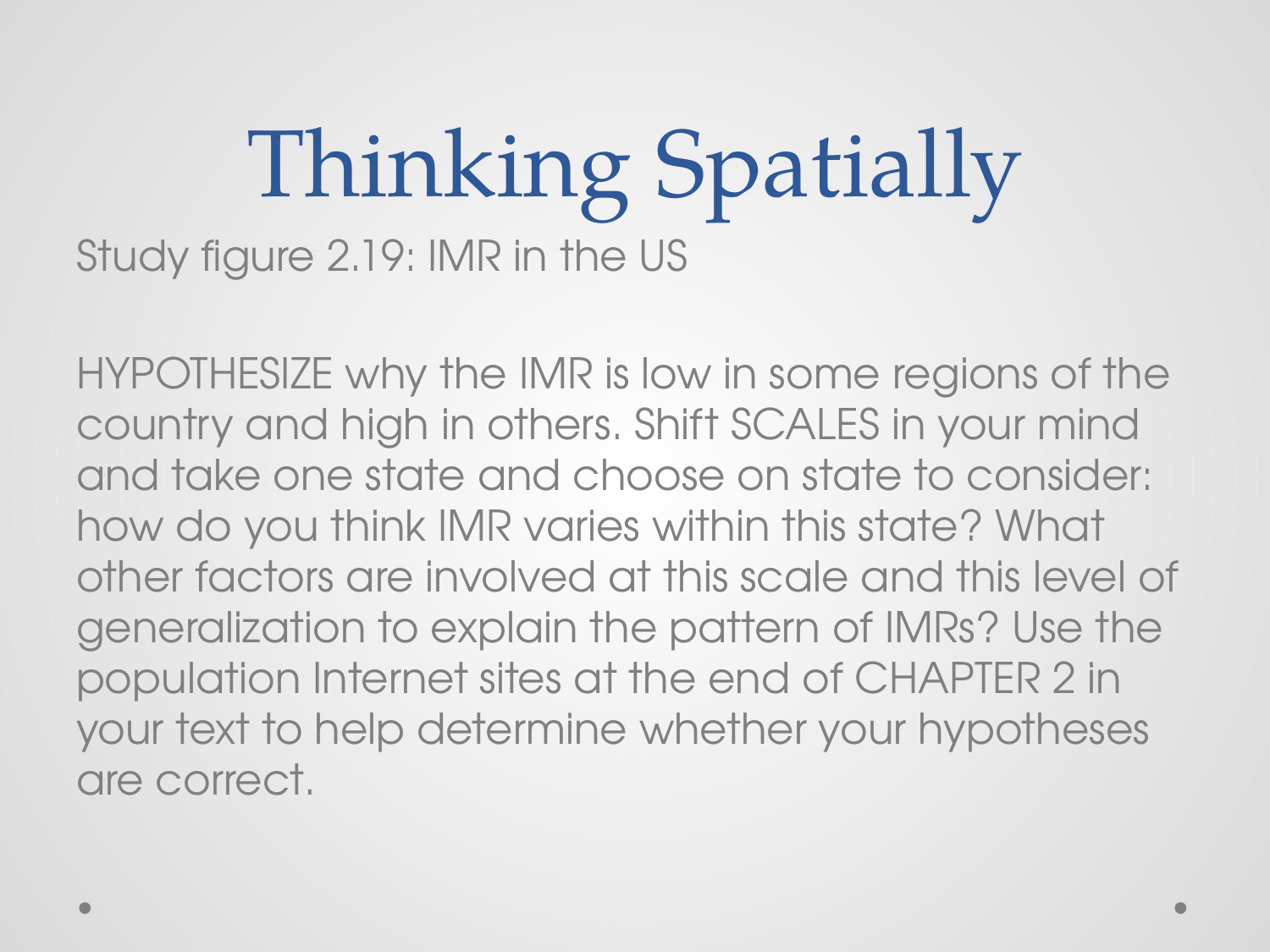

# Thinking Spatially
Study figure 2.19: IMR in the US

HYPOTHESIZE why the IMR is low in some regions of the country and high in others. Shift SCALES in your mind and take one state and choose on state to consider: how do you think IMR varies within this state? What other factors are involved at this scale and this level of generalization to explain the pattern of IMRs? Use the population Internet sites at the end of CHAPTER 2 in your text to help determine whether your hypotheses are correct.